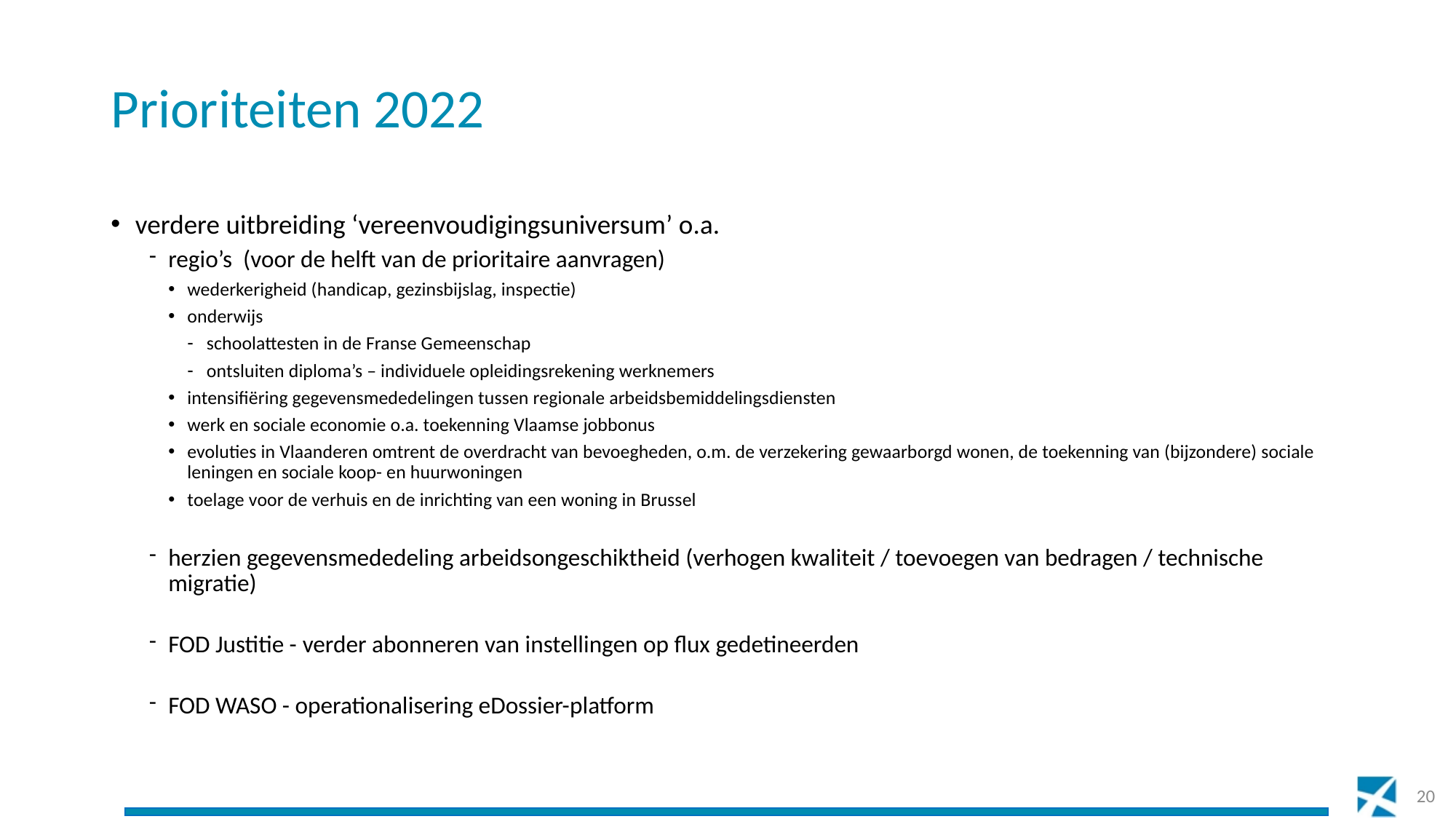

# Prioriteiten 2022
verdere uitbreiding ‘vereenvoudigingsuniversum’ o.a.
regio’s  (voor de helft van de prioritaire aanvragen)
wederkerigheid (handicap, gezinsbijslag, inspectie)
onderwijs
schoolattesten in de Franse Gemeenschap
ontsluiten diploma’s – individuele opleidingsrekening werknemers
intensifiëring gegevensmededelingen tussen regionale arbeidsbemiddelingsdiensten
werk en sociale economie o.a. toekenning Vlaamse jobbonus
evoluties in Vlaanderen omtrent de overdracht van bevoegheden, o.m. de verzekering gewaarborgd wonen, de toekenning van (bijzondere) sociale leningen en sociale koop- en huurwoningen
toelage voor de verhuis en de inrichting van een woning in Brussel

herzien gegevensmededeling arbeidsongeschiktheid (verhogen kwaliteit / toevoegen van bedragen / technische migratie)

FOD Justitie - verder abonneren van instellingen op flux gedetineerden

FOD WASO - operationalisering eDossier-platform